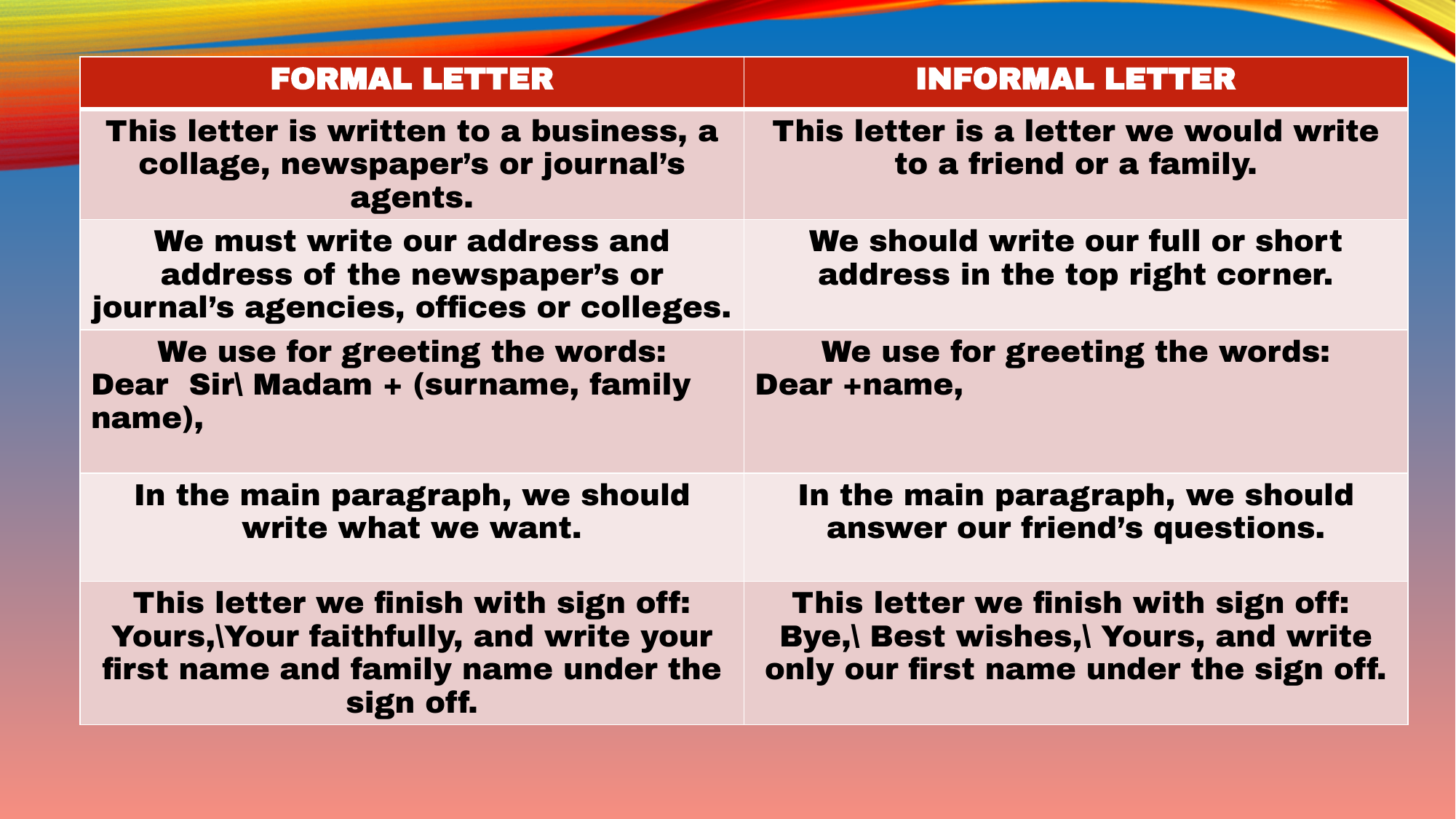

| FORMAL LETTER | INFORMAL LETTER |
| --- | --- |
| This letter is written to a business, a collage, newspaper’s or journal’s agents. | This letter is a letter we would write to a friend or a family. |
| We must write our address and address of the newspaper’s or journal’s agencies, offices or colleges. | We should write our full or short address in the top right corner. |
| We use for greeting the words: Dear Sir\ Madam + (surname, family name), | We use for greeting the words: Dear +name, |
| In the main paragraph, we should write what we want. | In the main paragraph, we should answer our friend’s questions. |
| This letter we finish with sign off: Yours,\Your faithfully, and write your first name and family name under the sign off. | This letter we finish with sign off: Bye,\ Best wishes,\ Yours, and write only our first name under the sign off. |
#